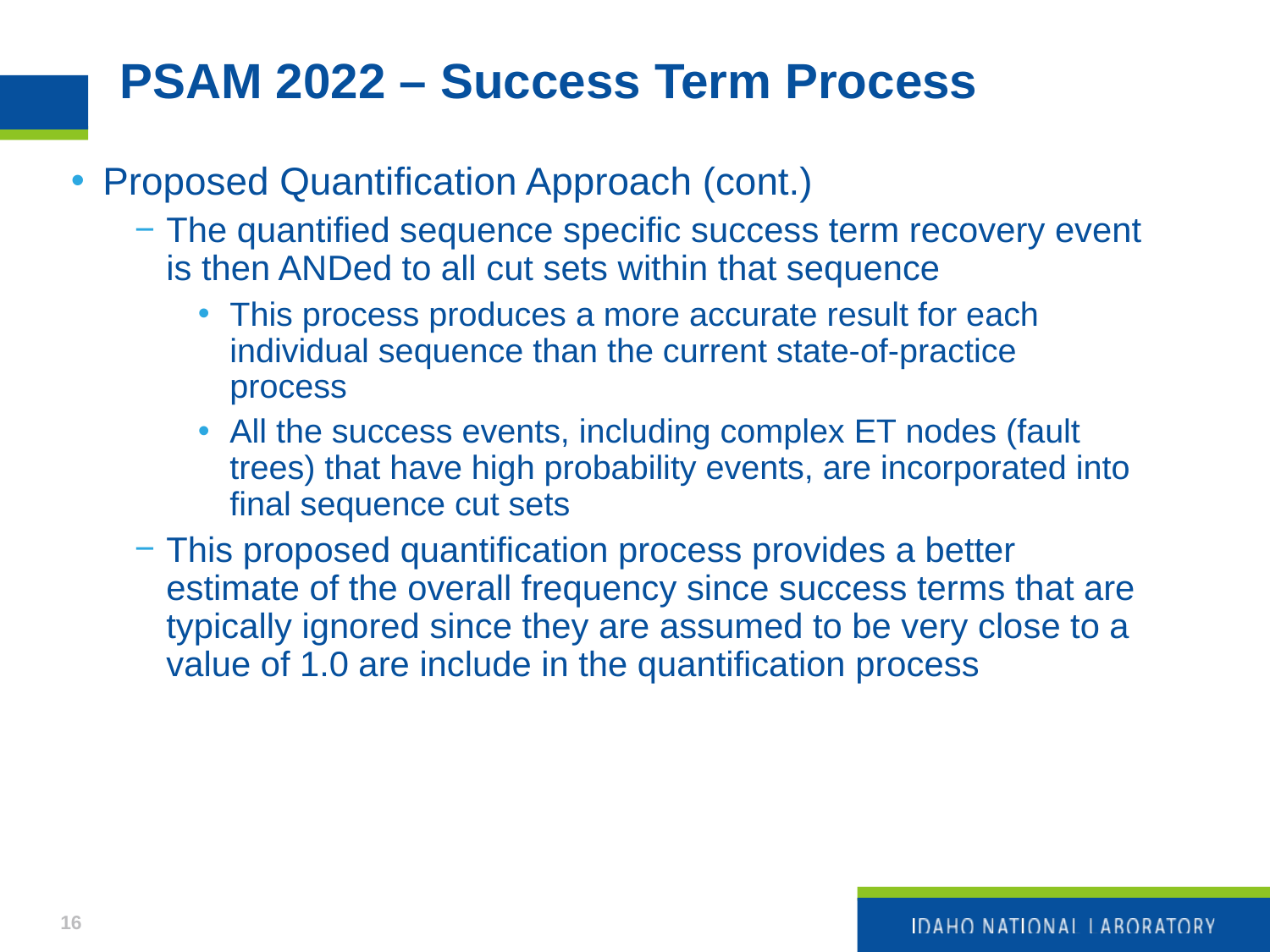

# PSAM 2022 – Success Term Process
Proposed Quantification Approach (cont.)
The quantified sequence specific success term recovery event is then ANDed to all cut sets within that sequence
This process produces a more accurate result for each individual sequence than the current state-of-practice process
All the success events, including complex ET nodes (fault trees) that have high probability events, are incorporated into final sequence cut sets
This proposed quantification process provides a better estimate of the overall frequency since success terms that are typically ignored since they are assumed to be very close to a value of 1.0 are include in the quantification process

16